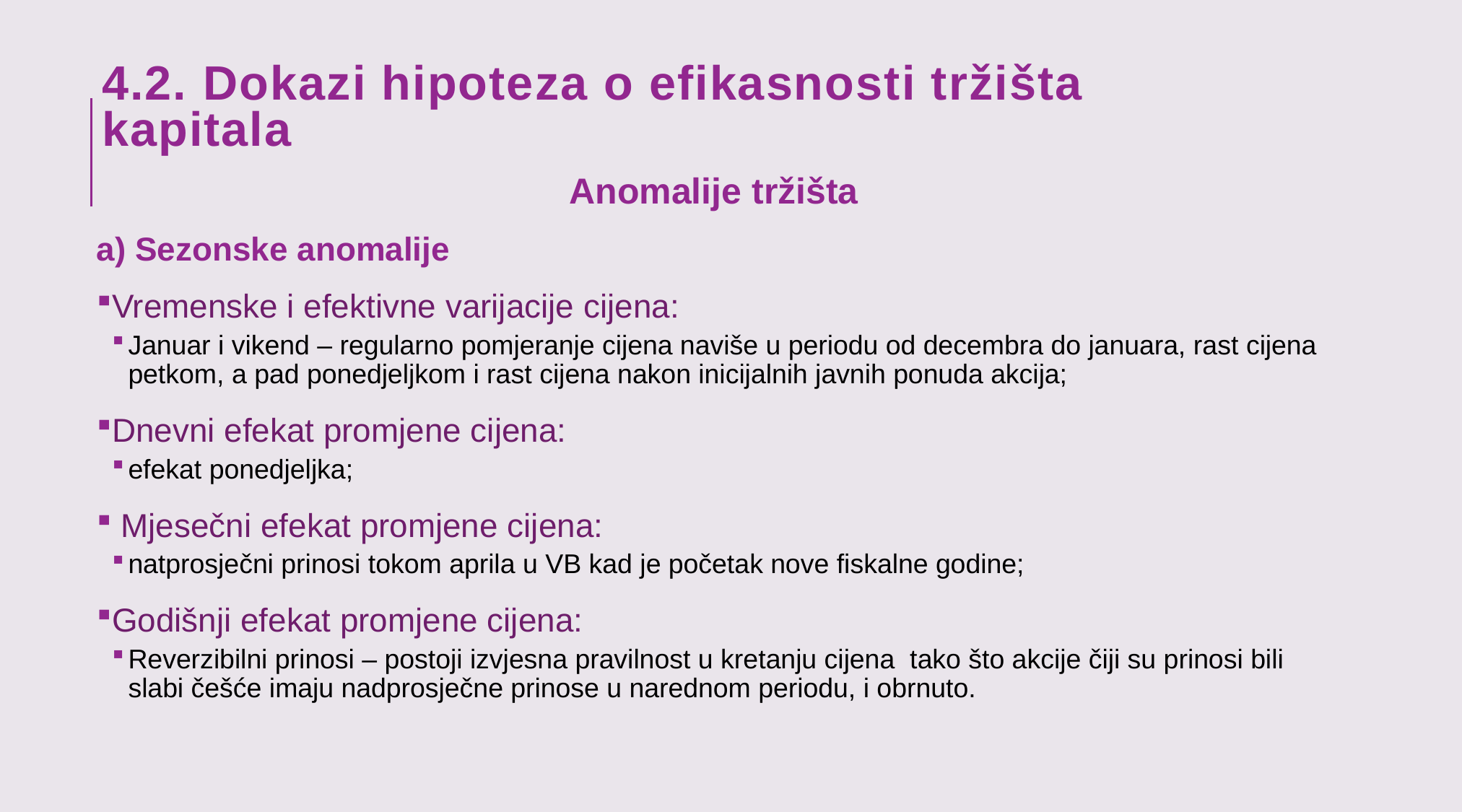

# 4.2. Dokazi hipoteza o efikasnosti tržišta kapitala
Anomalije tržišta
а) Sezonske anomalije
Vremenske i efektivne varijacije cijena:
Januar i vikend – regularno pomjeranje cijena naviše u periodu od decembra do januara, rast cijena petkom, a pad ponedjeljkom i rast cijena nakon inicijalnih javnih ponuda akcija;
Dnevni efekat promjene cijena:
efekat ponedjeljka;
 Mjesečni efekat promjene cijena:
natprosječni prinosi tokom aprila u VB kad je početak nove fiskalne godine;
Godišnji efekat promjene cijena:
Reverzibilni prinosi – postoji izvjesna pravilnost u kretanju cijena  tako što akcije čiji su prinosi bili slabi češće imaju nadprosječne prinose u narednom periodu, i obrnuto.